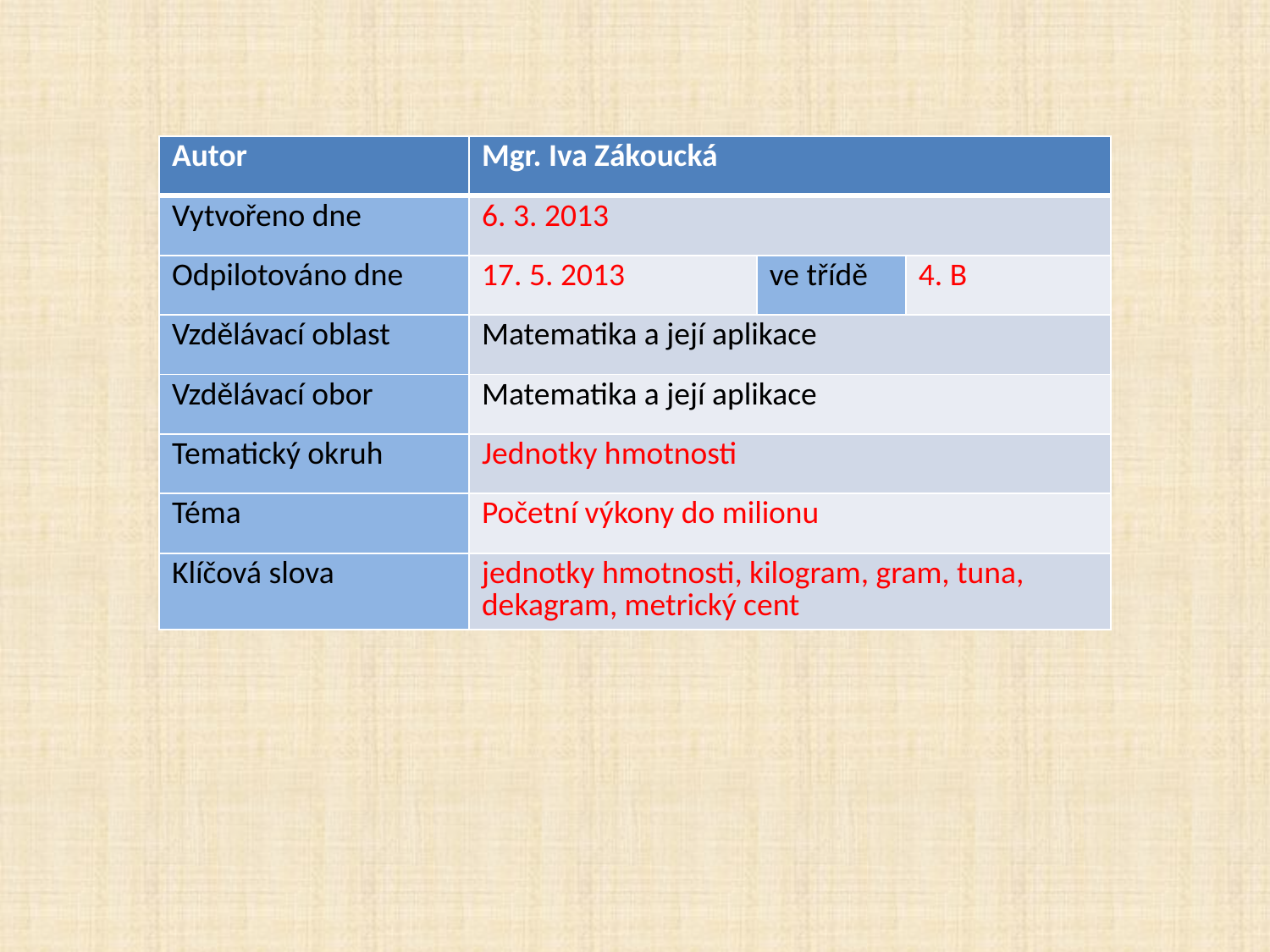

| Autor | Mgr. Iva Zákoucká |  |  |
| --- | --- | --- | --- |
| Vytvořeno dne | 6. 3. 2013 |  |  |
| Odpilotováno dne | 17. 5. 2013 | ve třídě | 4. B |
| Vzdělávací oblast | Matematika a její aplikace |  |  |
| Vzdělávací obor | Matematika a její aplikace |  |  |
| Tematický okruh | Jednotky hmotnosti |  |  |
| Téma | Početní výkony do milionu |  |  |
| Klíčová slova | jednotky hmotnosti, kilogram, gram, tuna, dekagram, metrický cent |  |  |